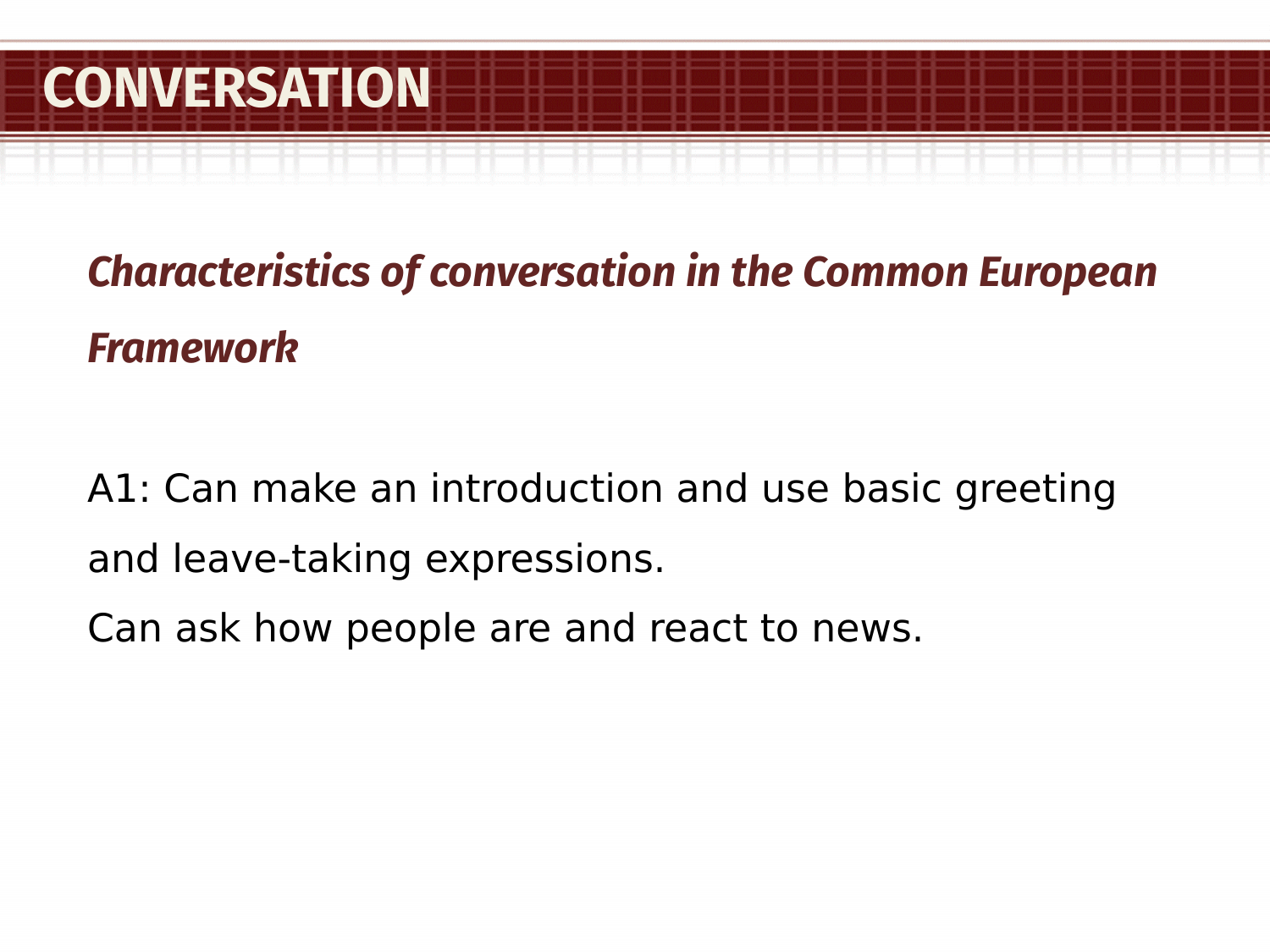

# Conversation
Characteristics of conversation in the Common European Framework

A1: Can make an introduction and use basic greeting and leave-taking expressions.
Can ask how people are and react to news.